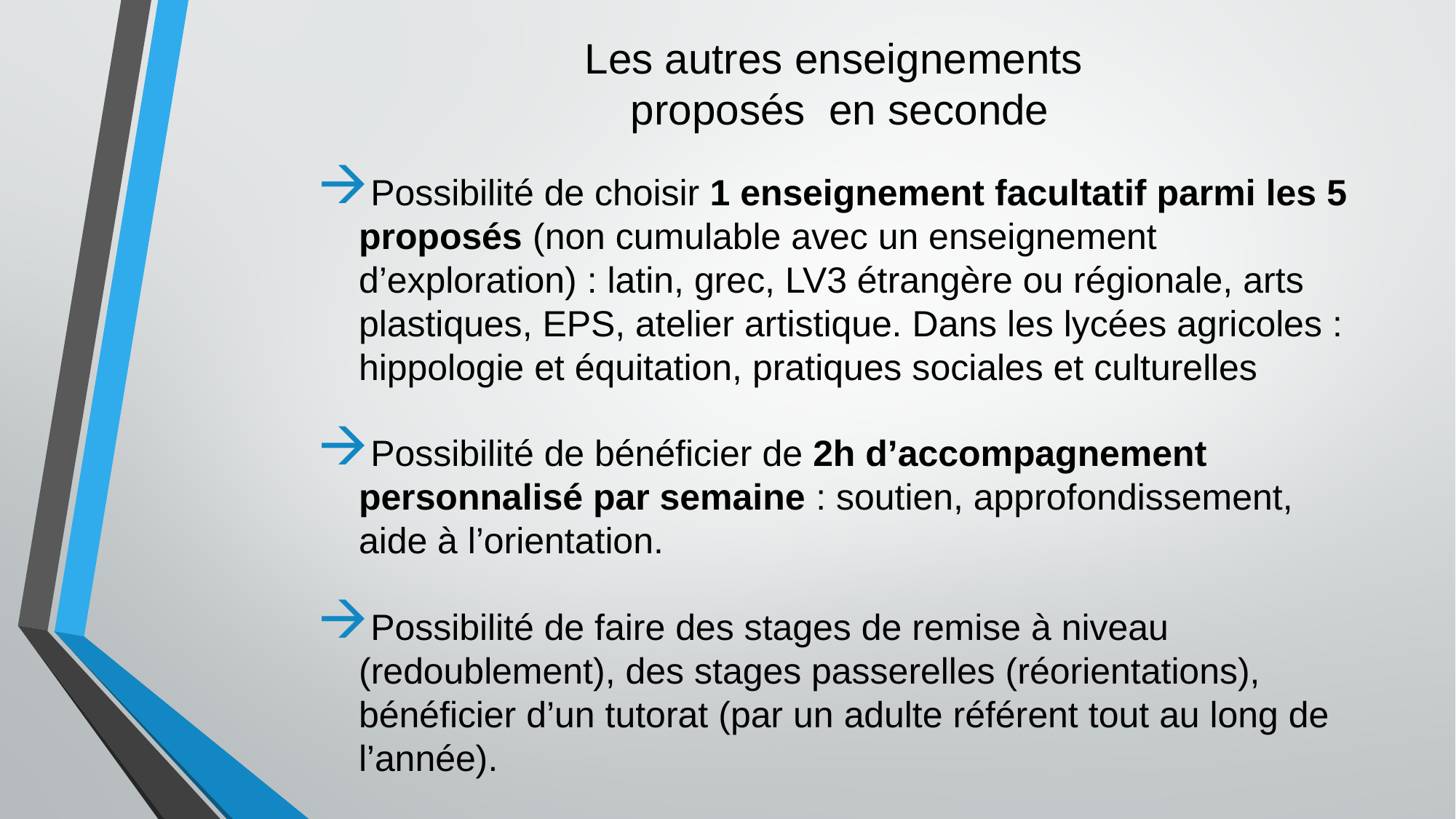

# Les autres enseignements proposés  en seconde
Possibilité de choisir 1 enseignement facultatif parmi les 5 proposés (non cumulable avec un enseignement d’exploration) : latin, grec, LV3 étrangère ou régionale, arts plastiques, EPS, atelier artistique. Dans les lycées agricoles : hippologie et équitation, pratiques sociales et culturelles

Possibilité de bénéficier de 2h d’accompagnement personnalisé par semaine : soutien, approfondissement, aide à l’orientation.

Possibilité de faire des stages de remise à niveau (redoublement), des stages passerelles (réorientations), bénéficier d’un tutorat (par un adulte référent tout au long de l’année).